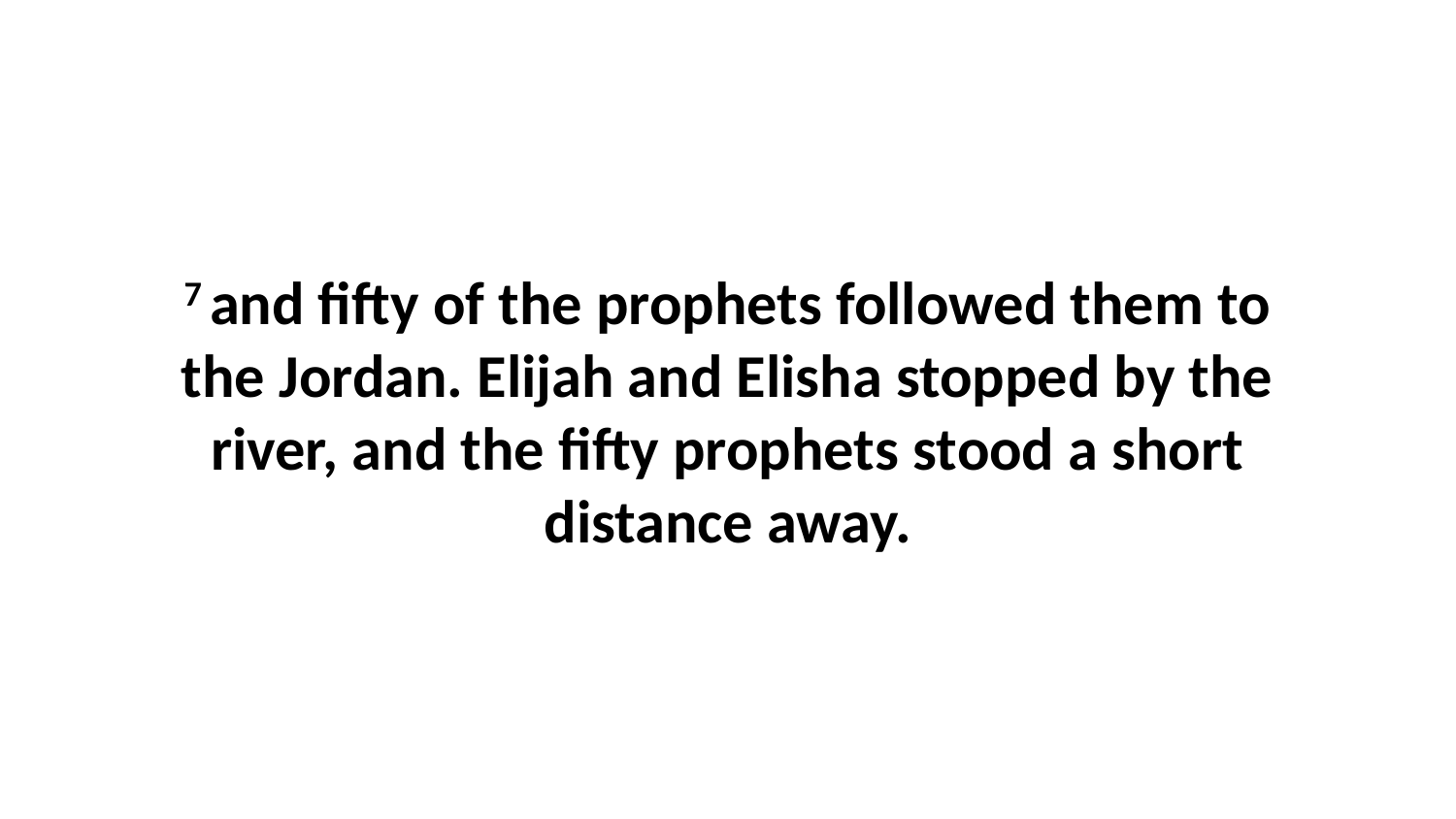

7 and fifty of the prophets followed them to the Jordan. Elijah and Elisha stopped by the river, and the fifty prophets stood a short distance away.